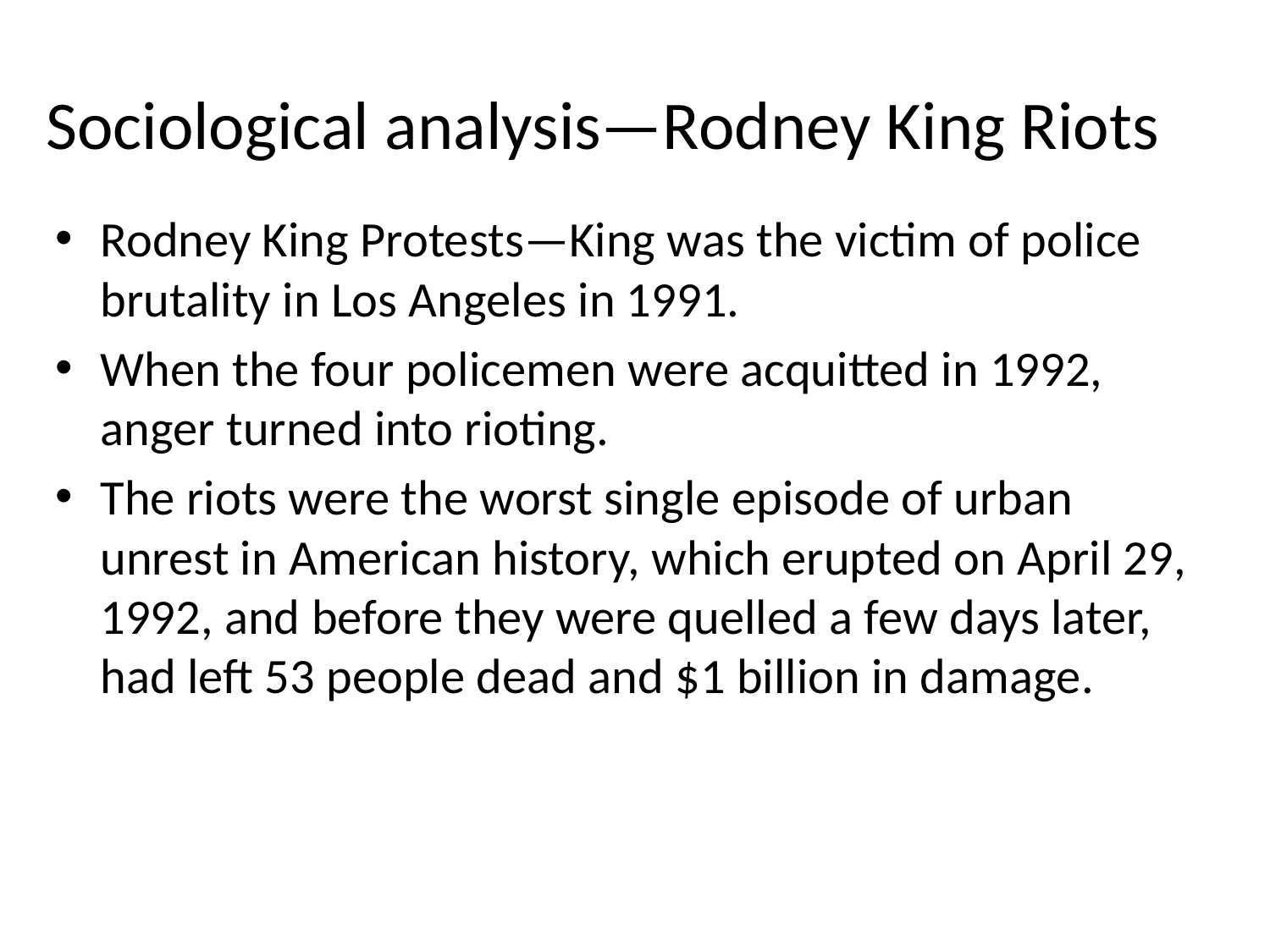

# Sociological analysis—Rodney King Riots
Rodney King Protests—King was the victim of police brutality in Los Angeles in 1991.
When the four policemen were acquitted in 1992, anger turned into rioting.
The riots were the worst single episode of urban unrest in American history, which erupted on April 29, 1992, and before they were quelled a few days later, had left 53 people dead and $1 billion in damage.